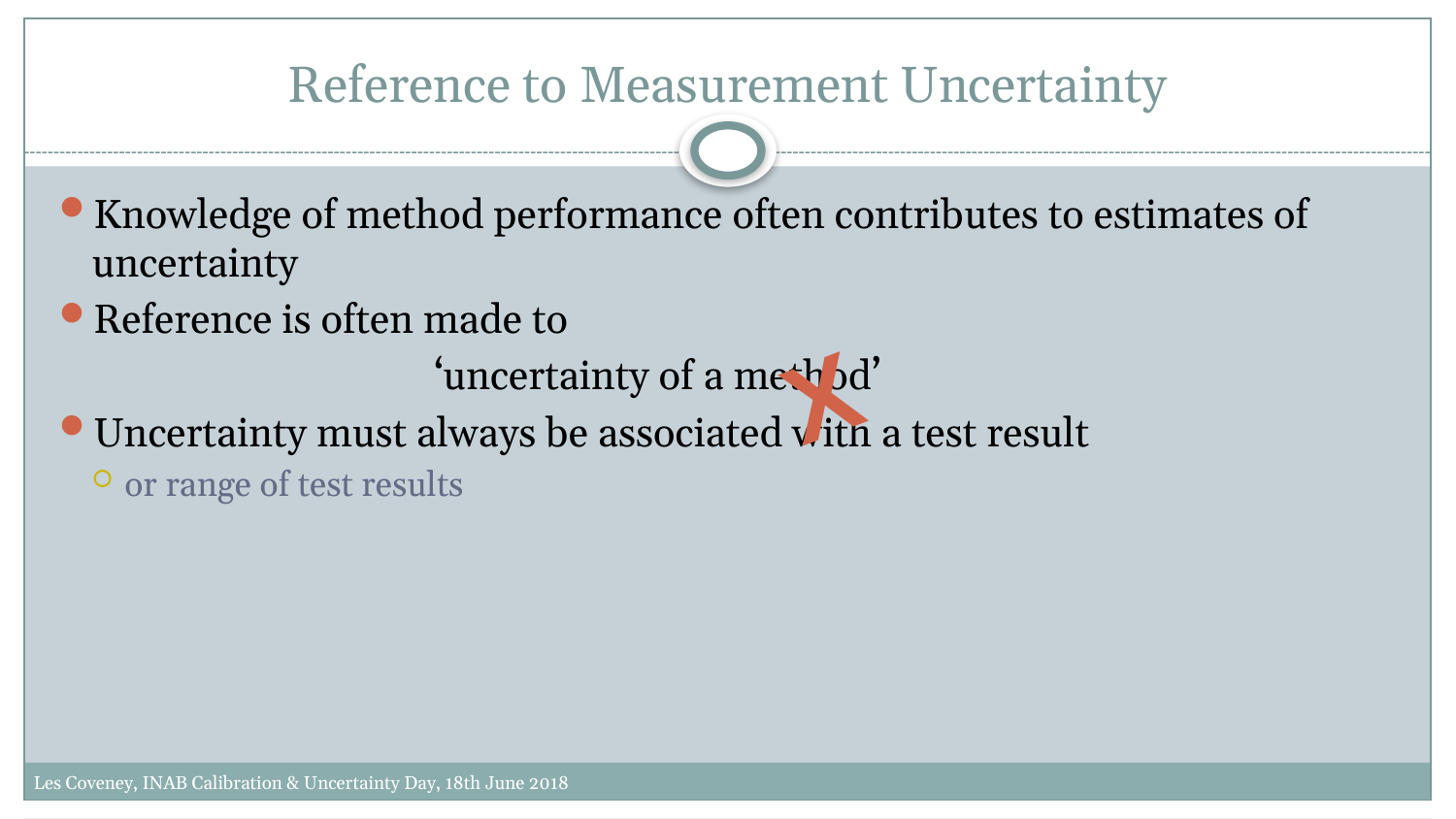

# Reference to Measurement Uncertainty
Knowledge of method performance often contributes to estimates of uncertainty
Reference is often made to
‘uncertainty of a method’
Uncertainty must always be associated with a test result
or range of test results
X
Les Coveney, INAB Calibration & Uncertainty Day, 18th June 2018